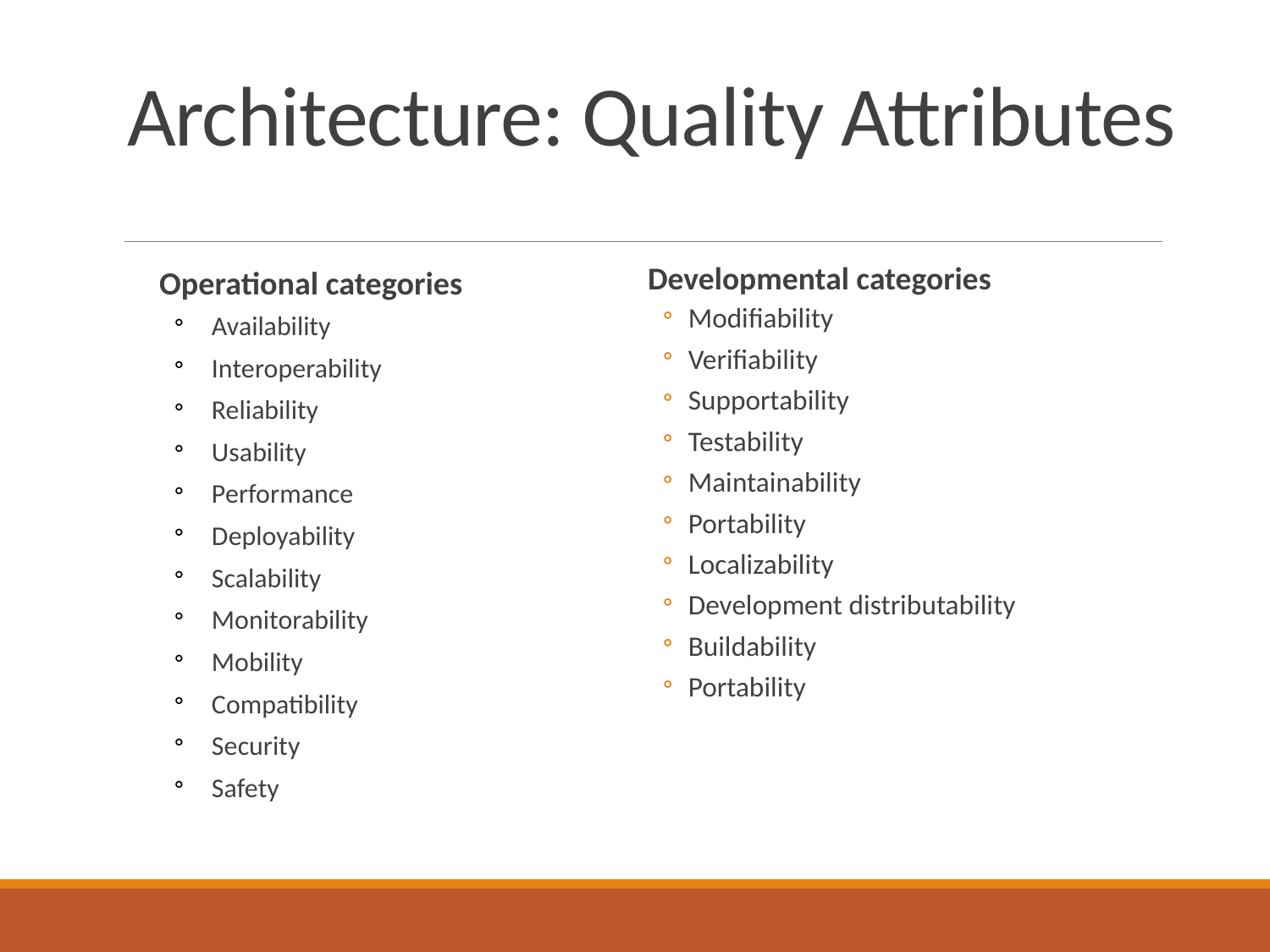

# Architecture: Quality Attributes
Operational categories
Availability
Interoperability
Reliability
Usability
Performance
Deployability
Scalability
Monitorability
Mobility
Compatibility
Security
Safety

Developmental categories
Modifiability
Verifiability
Supportability
Testability
Maintainability
Portability
Localizability
Development distributability
Buildability
Portability